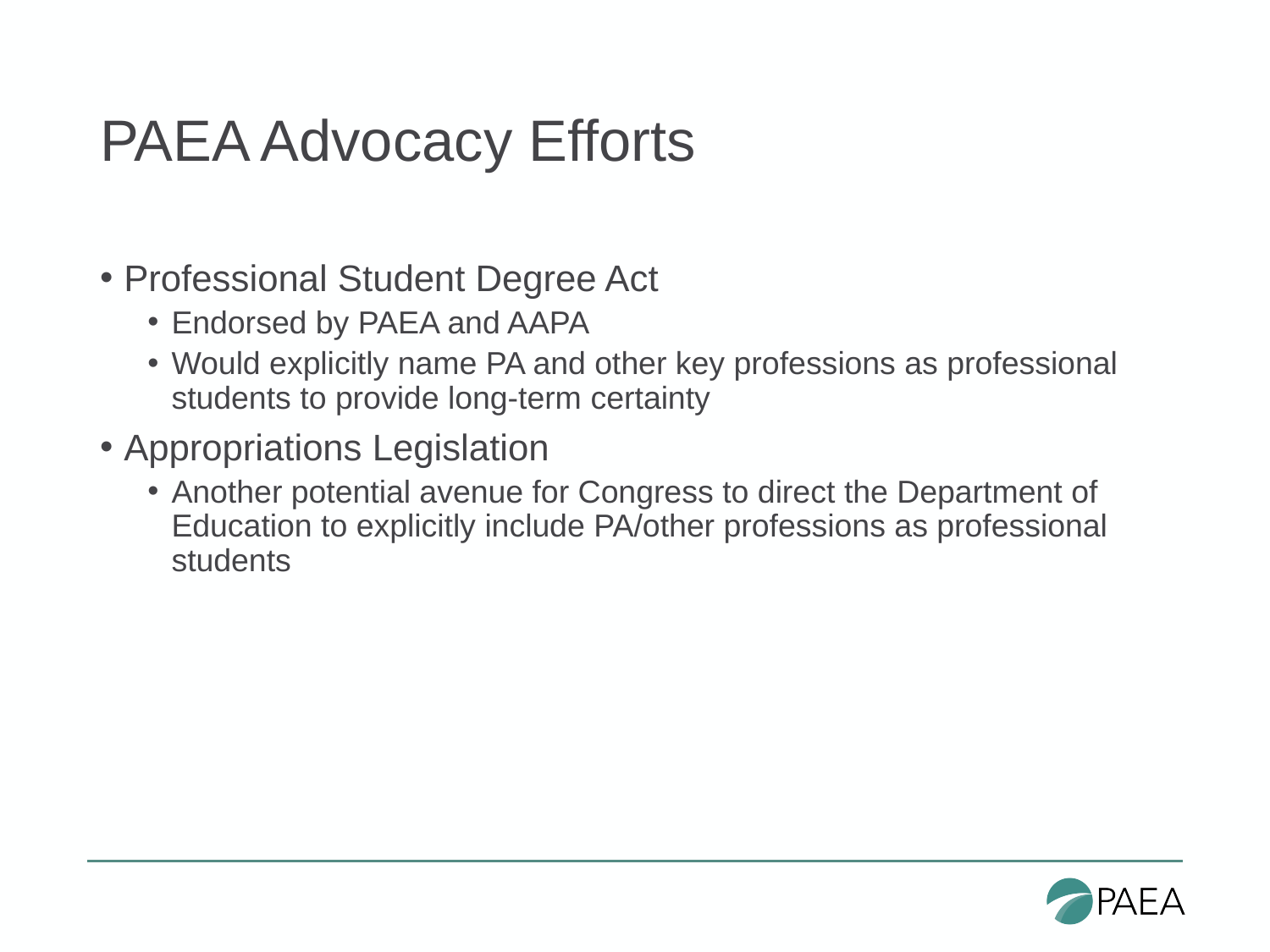

# PAEA Advocacy Efforts
Professional Student Degree Act
Endorsed by PAEA and AAPA
Would explicitly name PA and other key professions as professional students to provide long-term certainty
Appropriations Legislation
Another potential avenue for Congress to direct the Department of Education to explicitly include PA/other professions as professional students